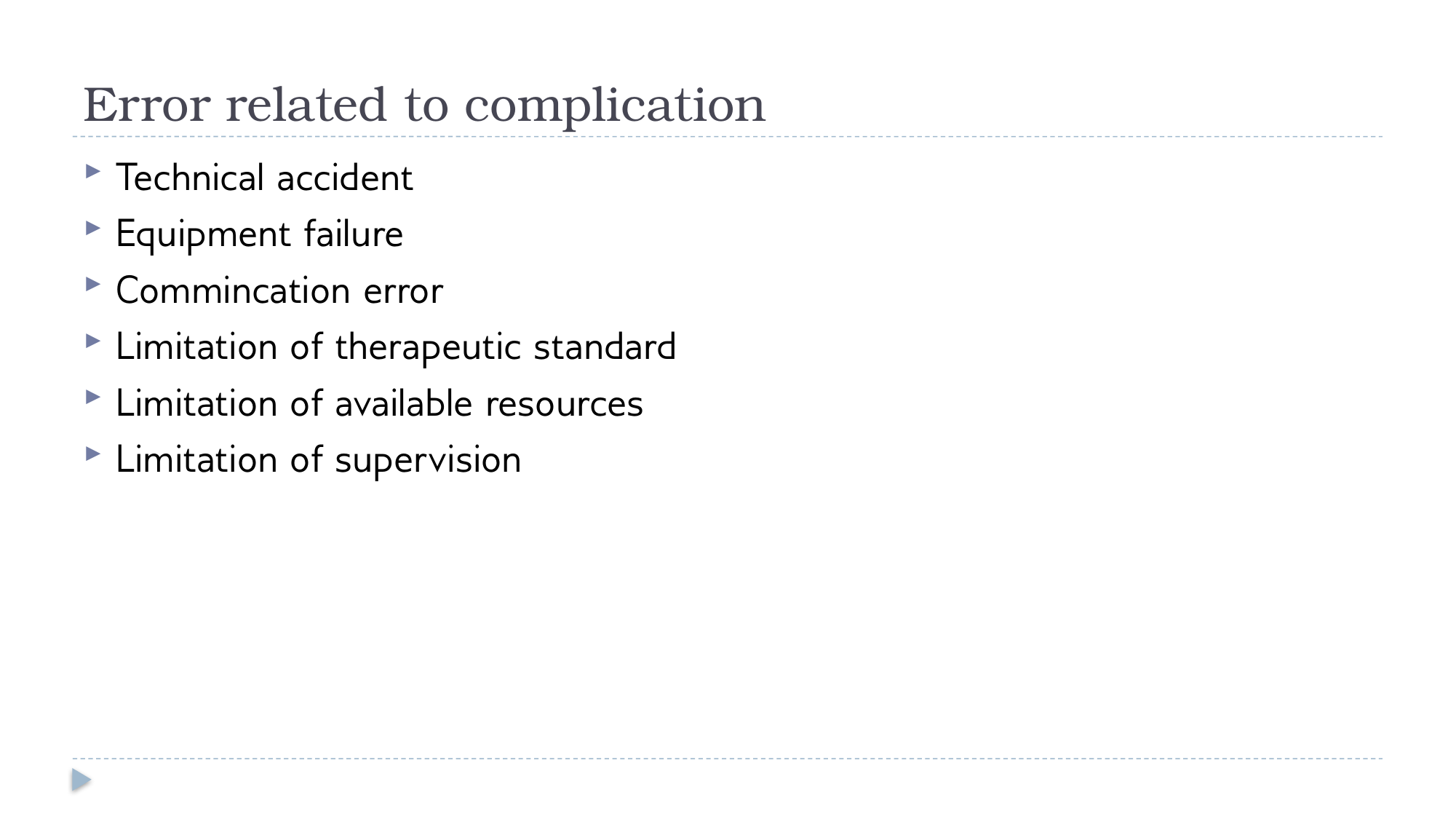

# Error related to complication
Technical accident
Equipment failure
Commincation error
Limitation of therapeutic standard
Limitation of available resources
Limitation of supervision